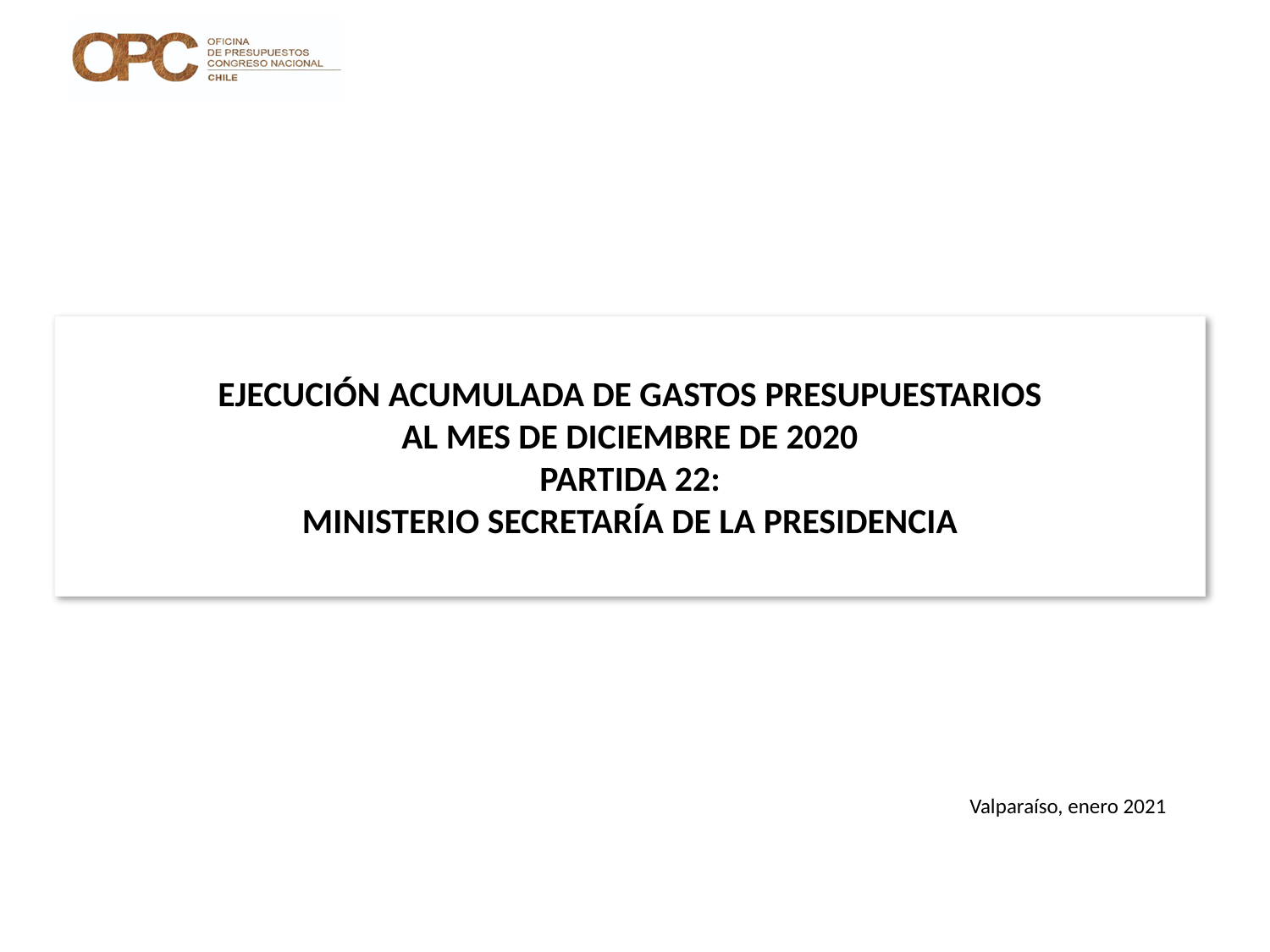

# EJECUCIÓN ACUMULADA DE GASTOS PRESUPUESTARIOS AL MES DE DICIEMBRE DE 2020 PARTIDA 22: MINISTERIO SECRETARÍA DE LA PRESIDENCIA
Valparaíso, enero 2021